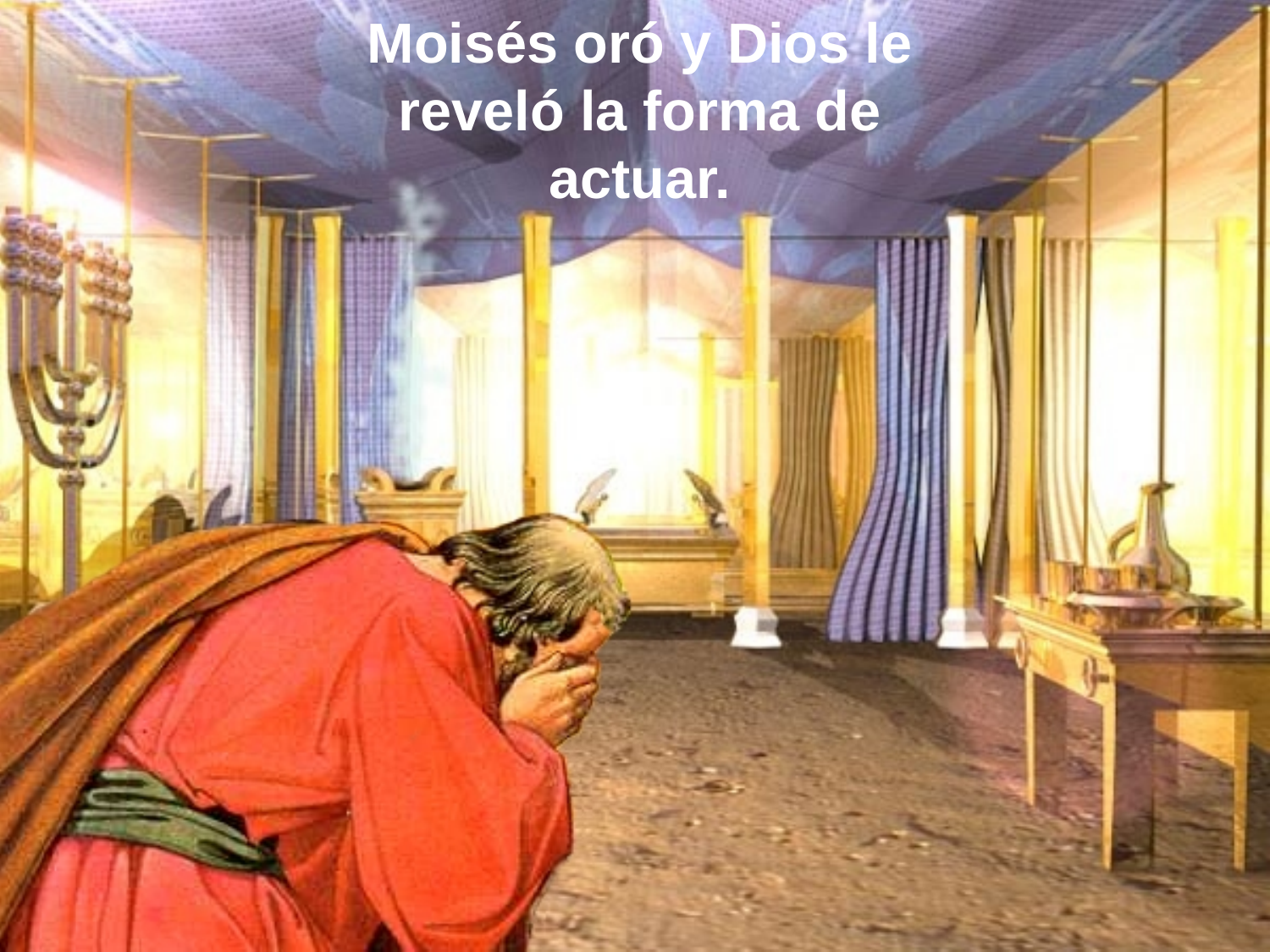

Moisés oró y Dios le reveló la forma de actuar.